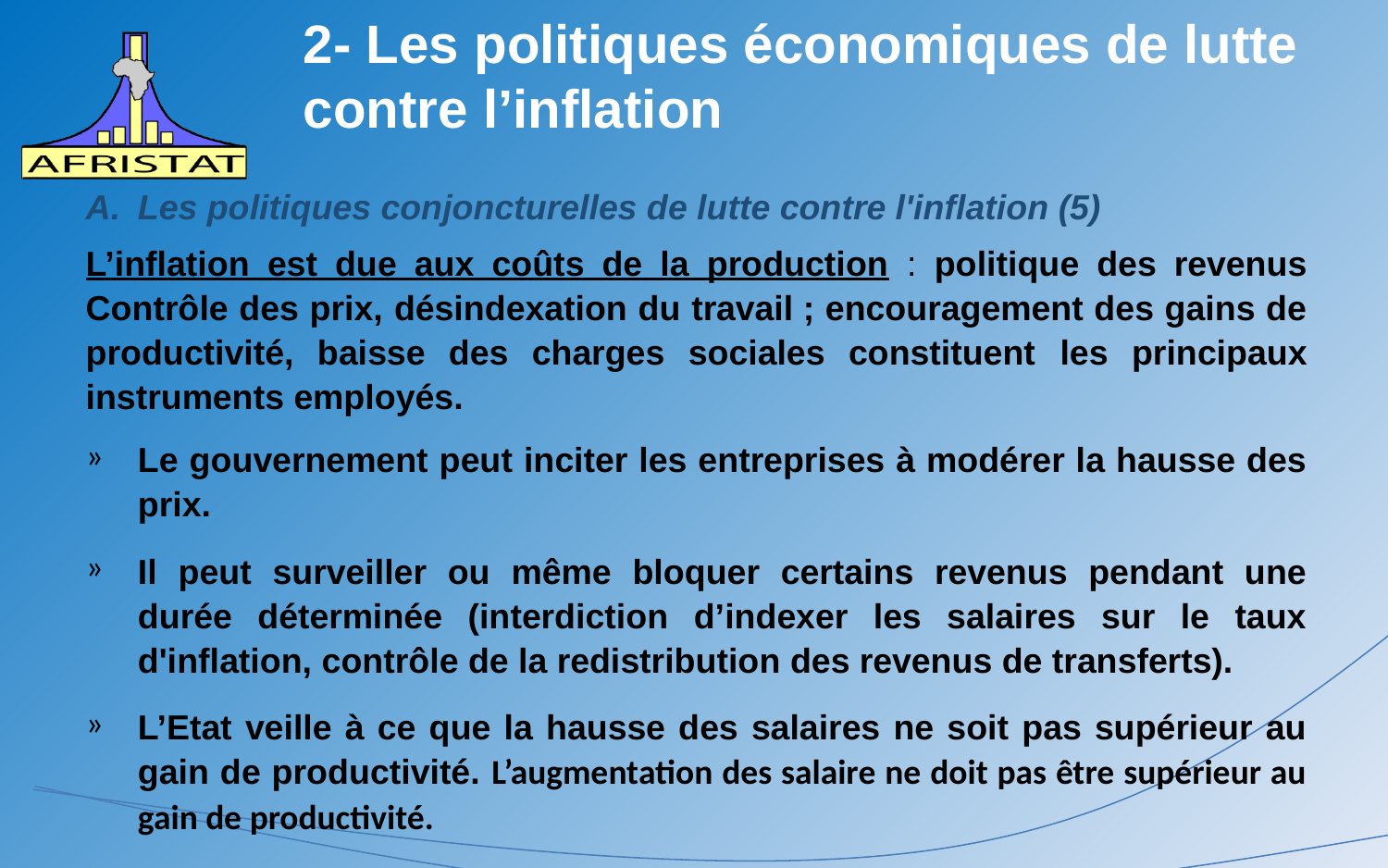

# 2- Les politiques économiques de lutte contre l’inflation
Les politiques conjoncturelles de lutte contre l'inflation (5)
L’inflation est due aux coûts de la production : politique des revenus
Contrôle des prix, désindexation du travail ; encouragement des gains de productivité, baisse des charges sociales constituent les principaux instruments employés.
Le gouvernement peut inciter les entreprises à modérer la hausse des prix.
Il peut surveiller ou même bloquer certains revenus pendant une durée déterminée (interdiction d’indexer les salaires sur le taux d'inflation, contrôle de la redistribution des revenus de transferts).
L’Etat veille à ce que la hausse des salaires ne soit pas supérieur au gain de productivité. L’augmentation des salaire ne doit pas être supérieur au gain de productivité.